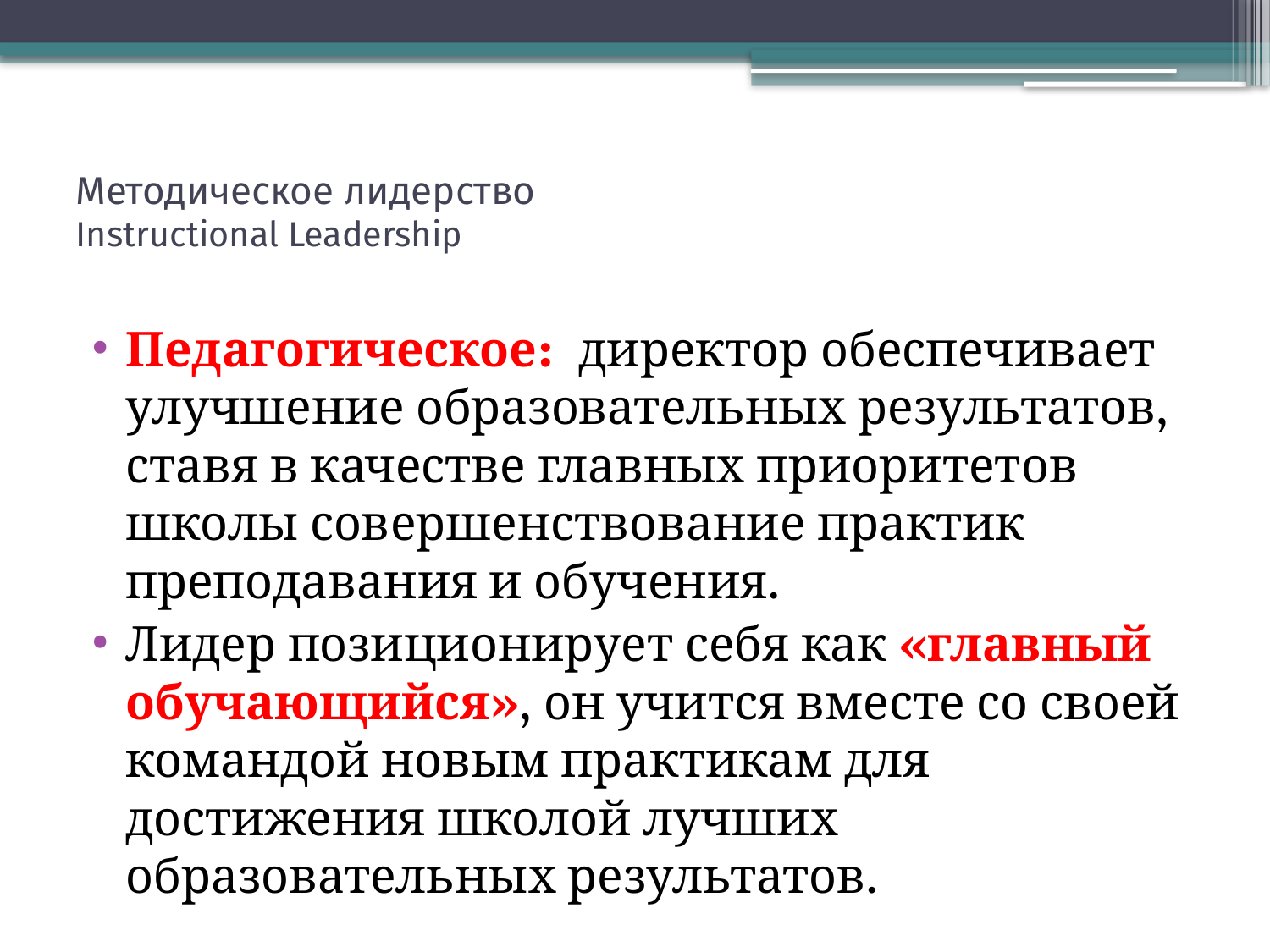

# Методическое лидерство Instructional Leadership
Педагогическое:  директор обеспечивает улучшение образовательных результатов, ставя в качестве главных приоритетов школы совершенствование практик преподавания и обучения.
Лидер позиционирует себя как «главный обучающийся», он учится вместе со своей командой новым практикам для достижения школой лучших образовательных результатов.